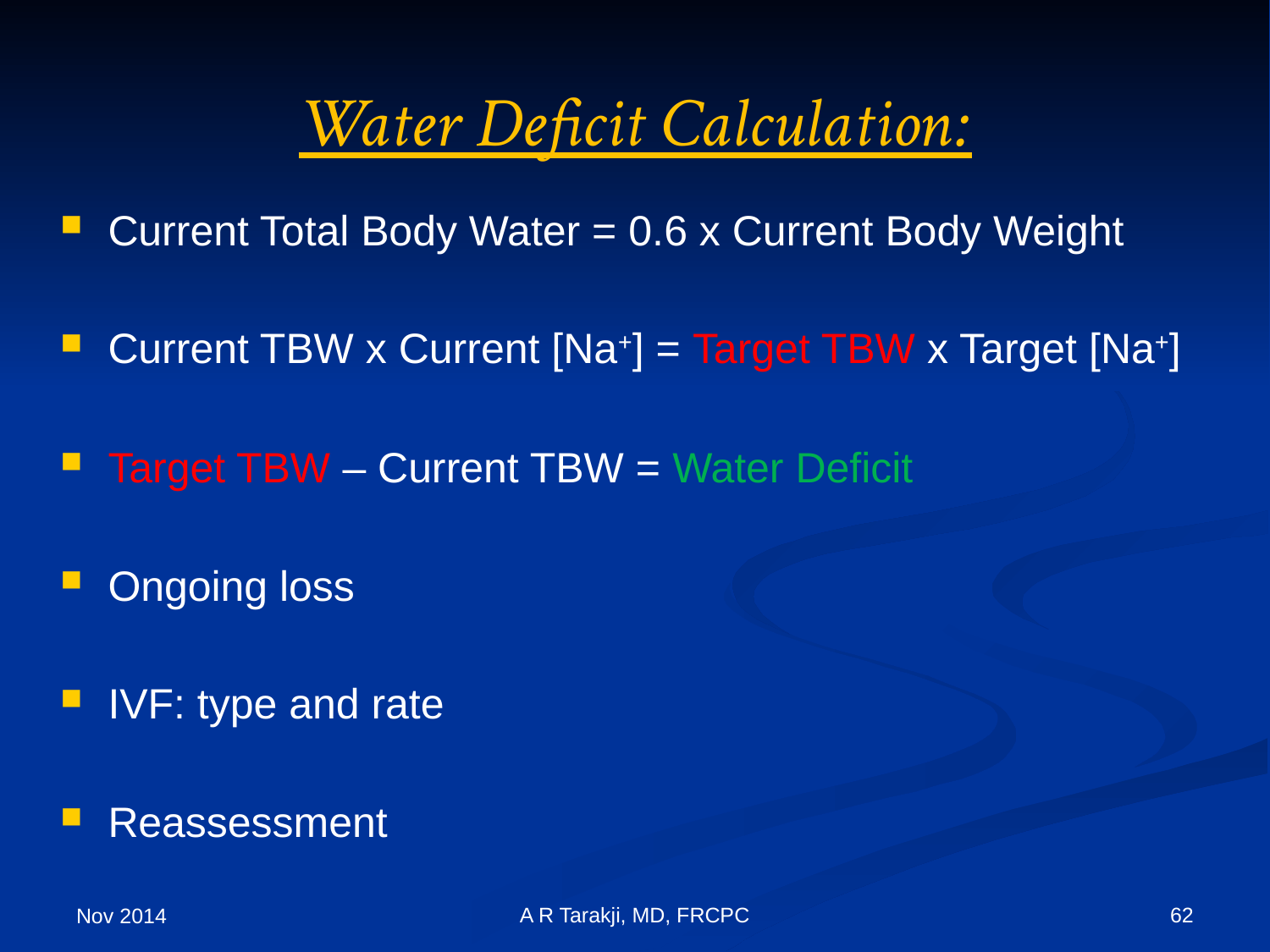

# Water Deficit Calculation:
Current Total Body Water = 0.6 x Current Body Weight

Current TBW x Current [Na+] = Target TBW x Target [Na+]

Target TBW – Current TBW = Water Deficit

Ongoing loss

IVF: type and rate

Reassessment
A R Tarakji, MD, FRCPC
62
Nov 2014